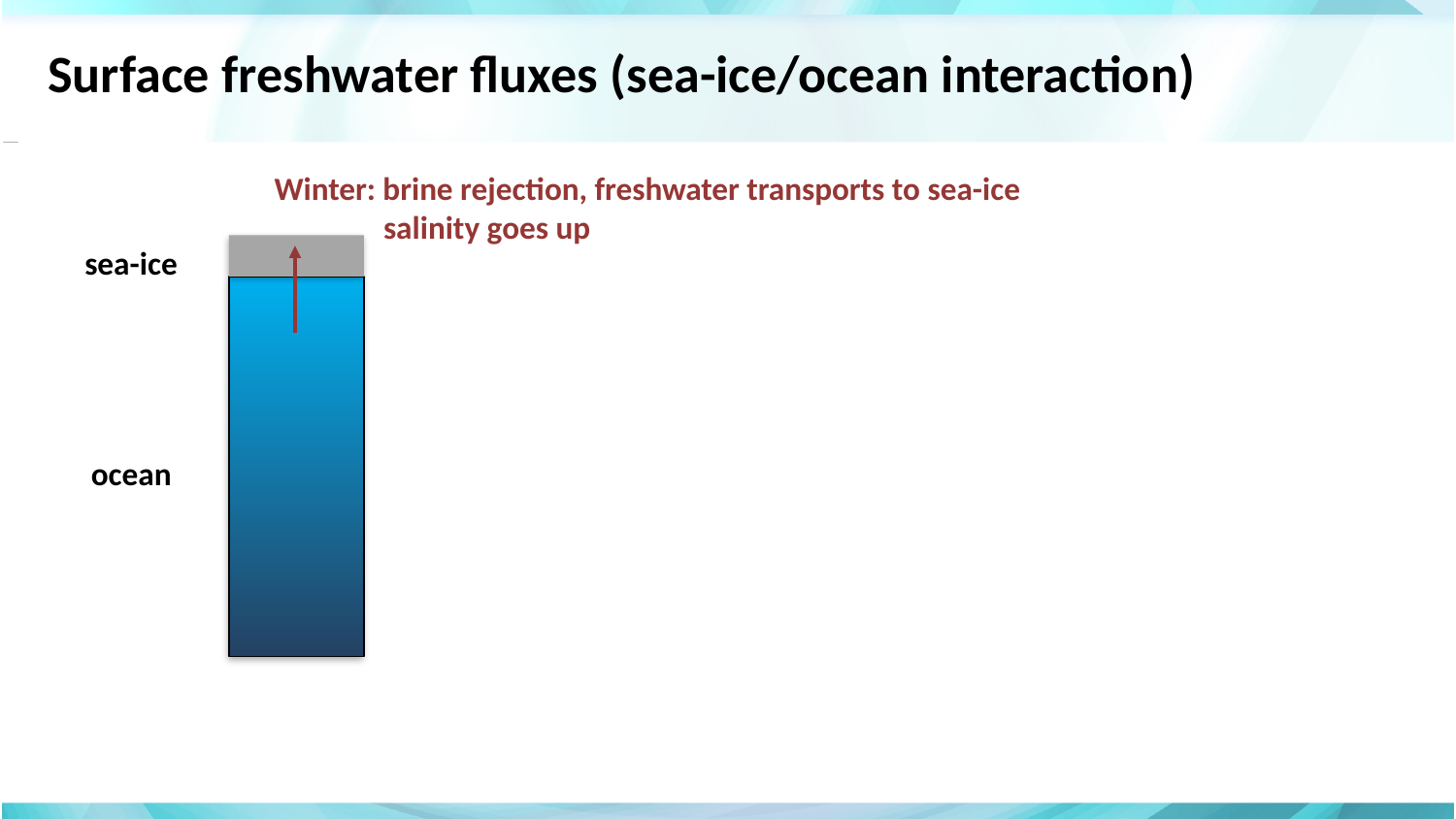

Surface freshwater fluxes (sea-ice/ocean interaction)
Winter: brine rejection, freshwater transports to sea-ice
               salinity goes up

sea-ice

ocean